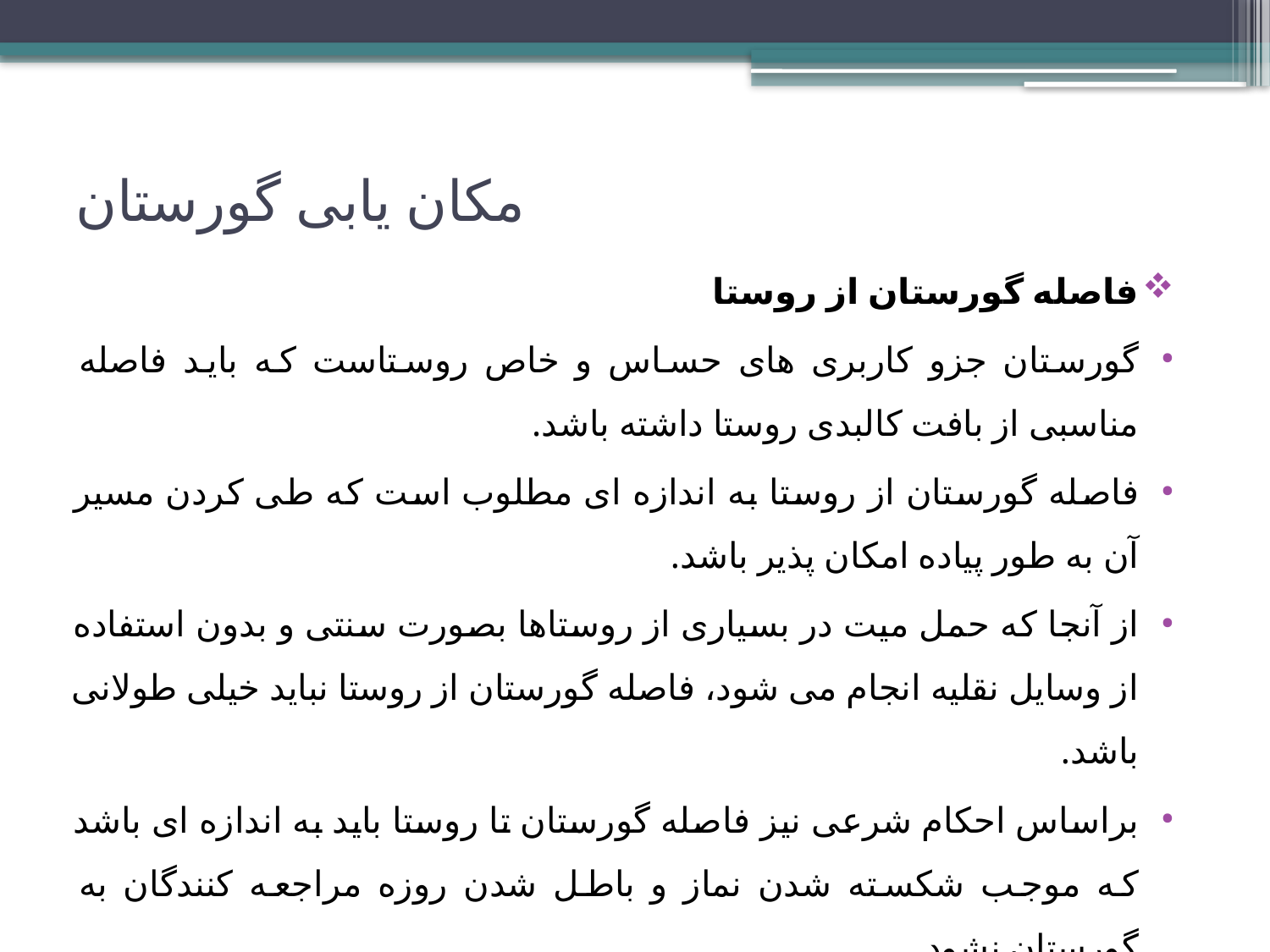

# مکان یابی گورستان
فاصله گورستان از روستا
گورستان جزو کاربری های حساس و خاص روستاست که باید فاصله مناسبی از بافت کالبدی روستا داشته باشد.
فاصله گورستان از روستا به اندازه ای مطلوب است که طی کردن مسیر آن به طور پیاده امکان پذیر باشد.
از آنجا که حمل میت در بسیاری از روستاها بصورت سنتی و بدون استفاده از وسایل نقلیه انجام می شود، فاصله گورستان از روستا نباید خیلی طولانی باشد.
براساس احکام شرعی نیز فاصله گورستان تا روستا باید به اندازه ای باشد که موجب شکسته شدن نماز و باطل شدن روزه مراجعه کنندگان به گورستان نشود.